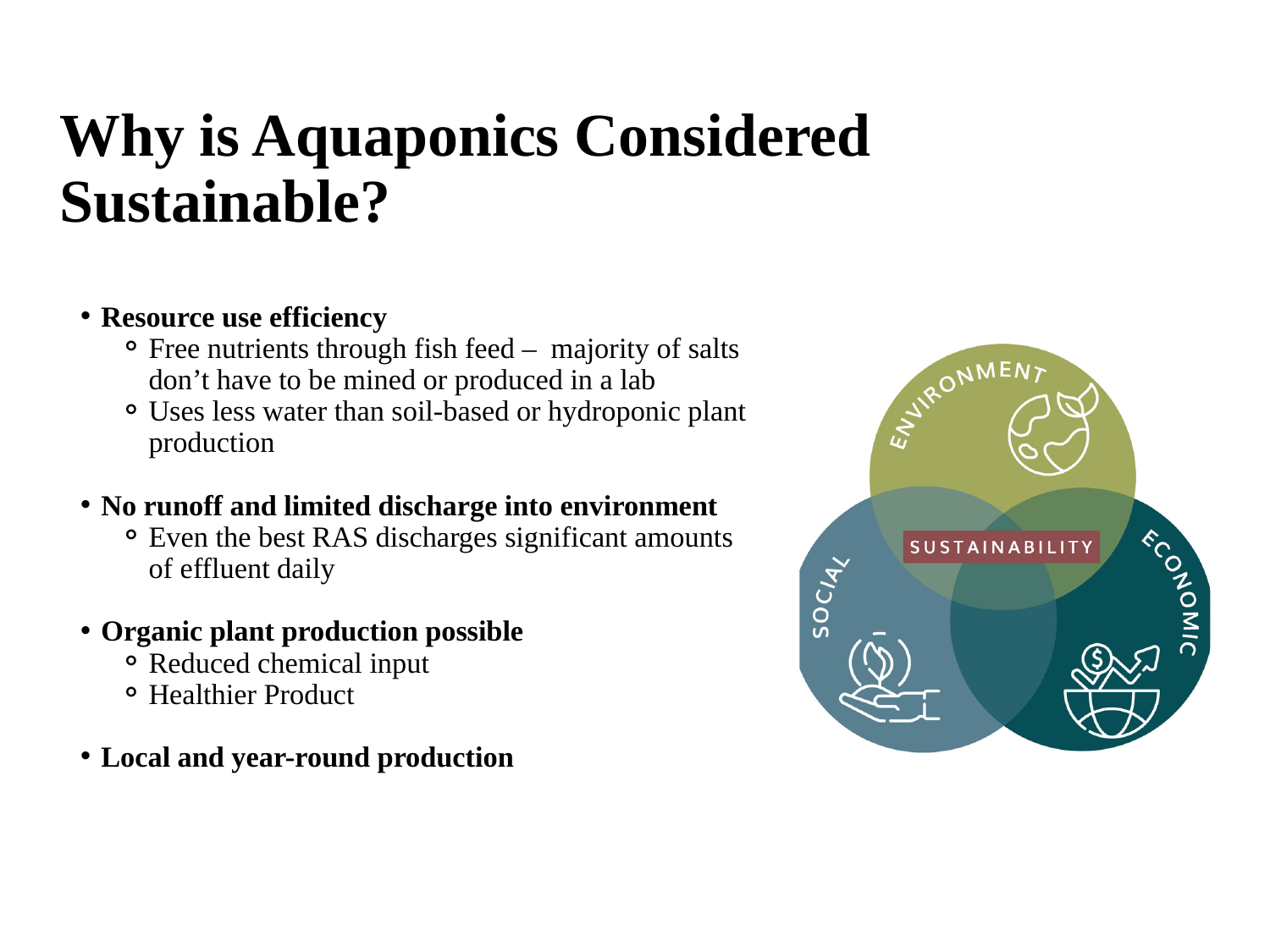

Why is Aquaponics Considered Sustainable?

Resource use efficiency
Free nutrients through fish feed –  majority of salts don’t have to be mined or produced in a lab
Uses less water than soil-based or hydroponic plant production

No runoff and limited discharge into environment
Even the best RAS discharges significant amounts of effluent daily

Organic plant production possible
Reduced chemical input
Healthier Product

Local and year-round production